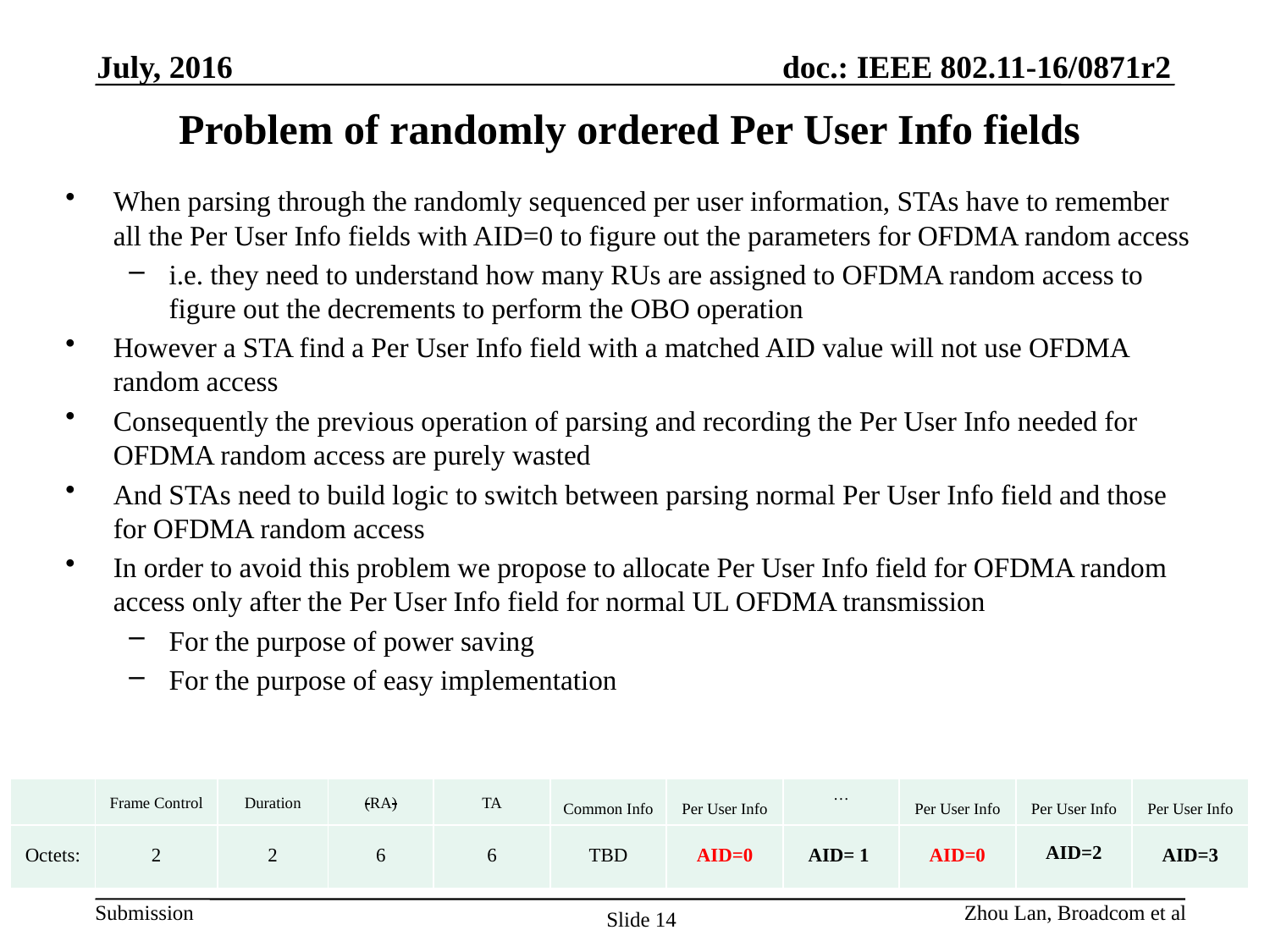

July, 2016
# Problem of randomly ordered Per User Info fields

When parsing through the randomly sequenced per user information, STAs have to remember all the Per User Info fields with AID=0 to figure out the parameters for OFDMA random access
i.e. they need to understand how many RUs are assigned to OFDMA random access to figure out the decrements to perform the OBO operation
However a STA find a Per User Info field with a matched AID value will not use OFDMA random access
Consequently the previous operation of parsing and recording the Per User Info needed for OFDMA random access are purely wasted
And STAs need to build logic to switch between parsing normal Per User Info field and those for OFDMA random access
In order to avoid this problem we propose to allocate Per User Info field for OFDMA random access only after the Per User Info field for normal UL OFDMA transmission
For the purpose of power saving
For the purpose of easy implementation

|  | Frame Control | Duration | (RA) | TA | Common Info | Per User Info | … | Per User Info | Per User Info | Per User Info |
| --- | --- | --- | --- | --- | --- | --- | --- | --- | --- | --- |
| Octets: | 2 | 2 | 6 | 6 | TBD | AID=0 | AID= 1 | AID=0 | AID=2 | AID=3 |
Zhou Lan, Broadcom et al
Slide 14